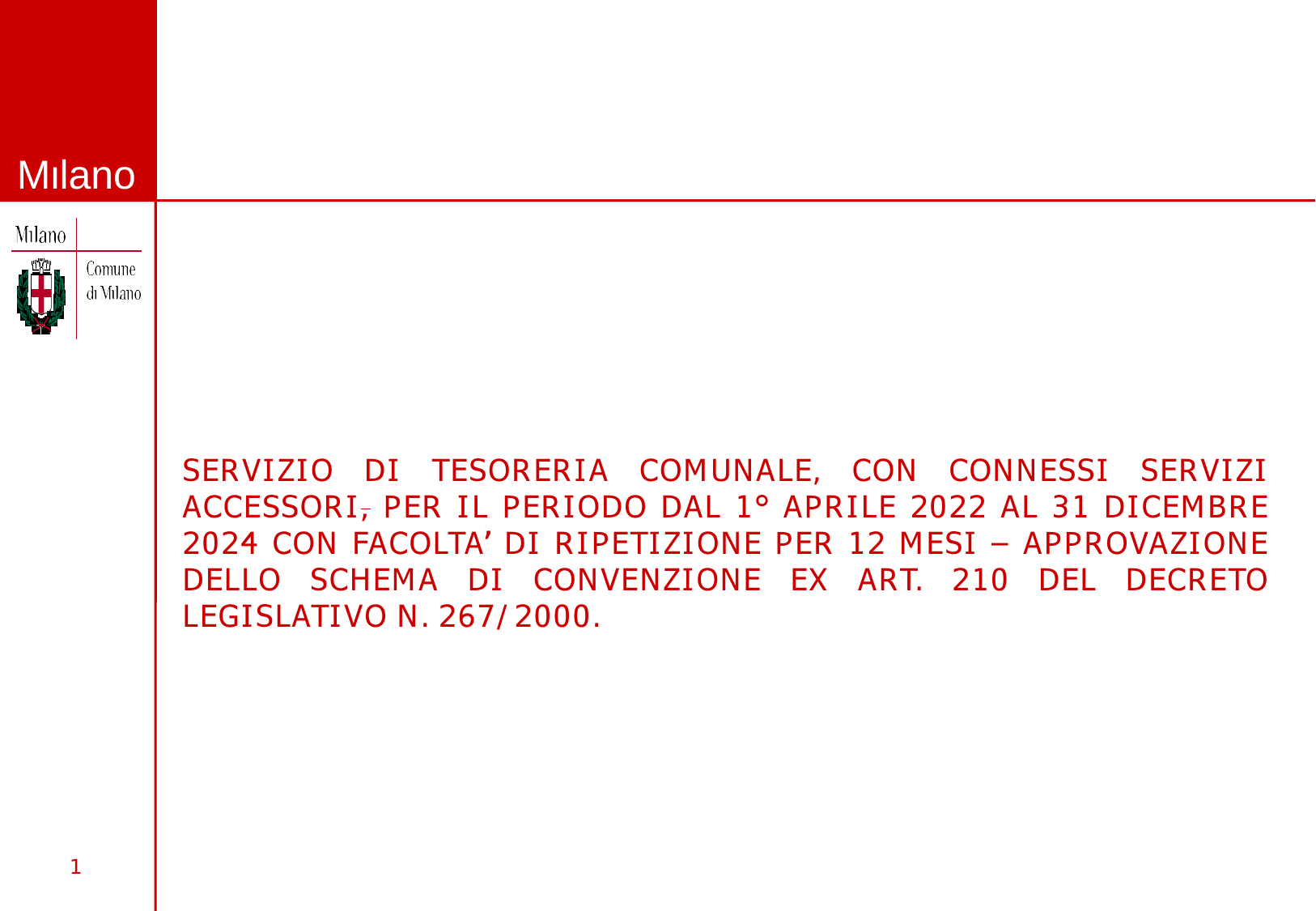

SERVIZIO DI TESORERIA COMUNALE, CON CONNESSI SERVIZI ACCESSORI, PER IL PERIODO DAL 1° APRILE 2022 AL 31 DICEMBRE 2024 CON FACOLTA’ DI RIPETIZIONE PER 12 MESI – APPROVAZIONE DELLO SCHEMA DI CONVENZIONE EX ART. 210 DEL DECRETO LEGISLATIVO N. 267/2000.